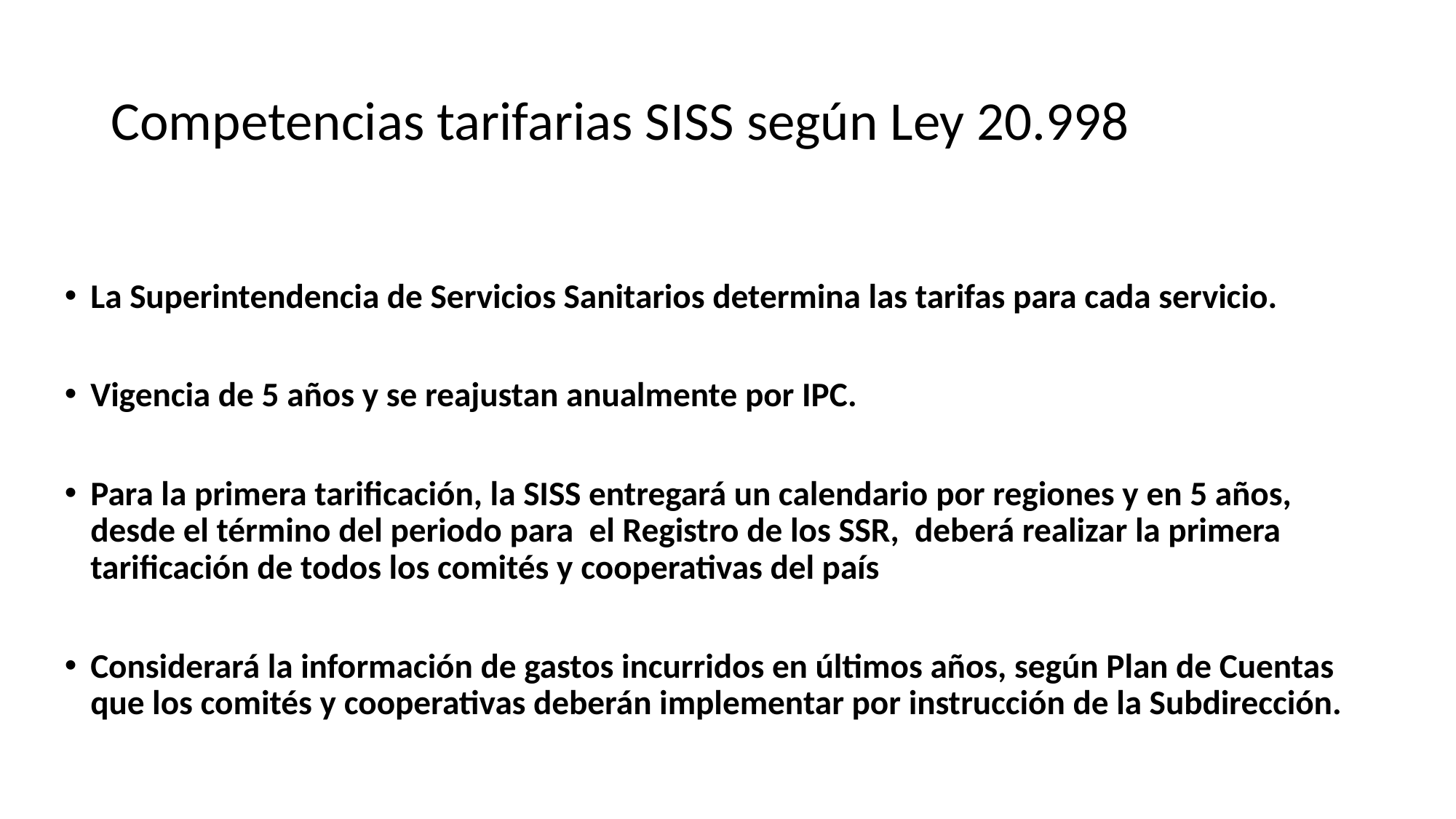

# Competencias tarifarias SISS según Ley 20.998

La Superintendencia de Servicios Sanitarios determina las tarifas para cada servicio.

Vigencia de 5 años y se reajustan anualmente por IPC.

Para la primera tarificación, la SISS entregará un calendario por regiones y en 5 años, desde el término del periodo para  el Registro de los SSR,  deberá realizar la primera tarificación de todos los comités y cooperativas del país

Considerará la información de gastos incurridos en últimos años, según Plan de Cuentas que los comités y cooperativas deberán implementar por instrucción de la Subdirección.